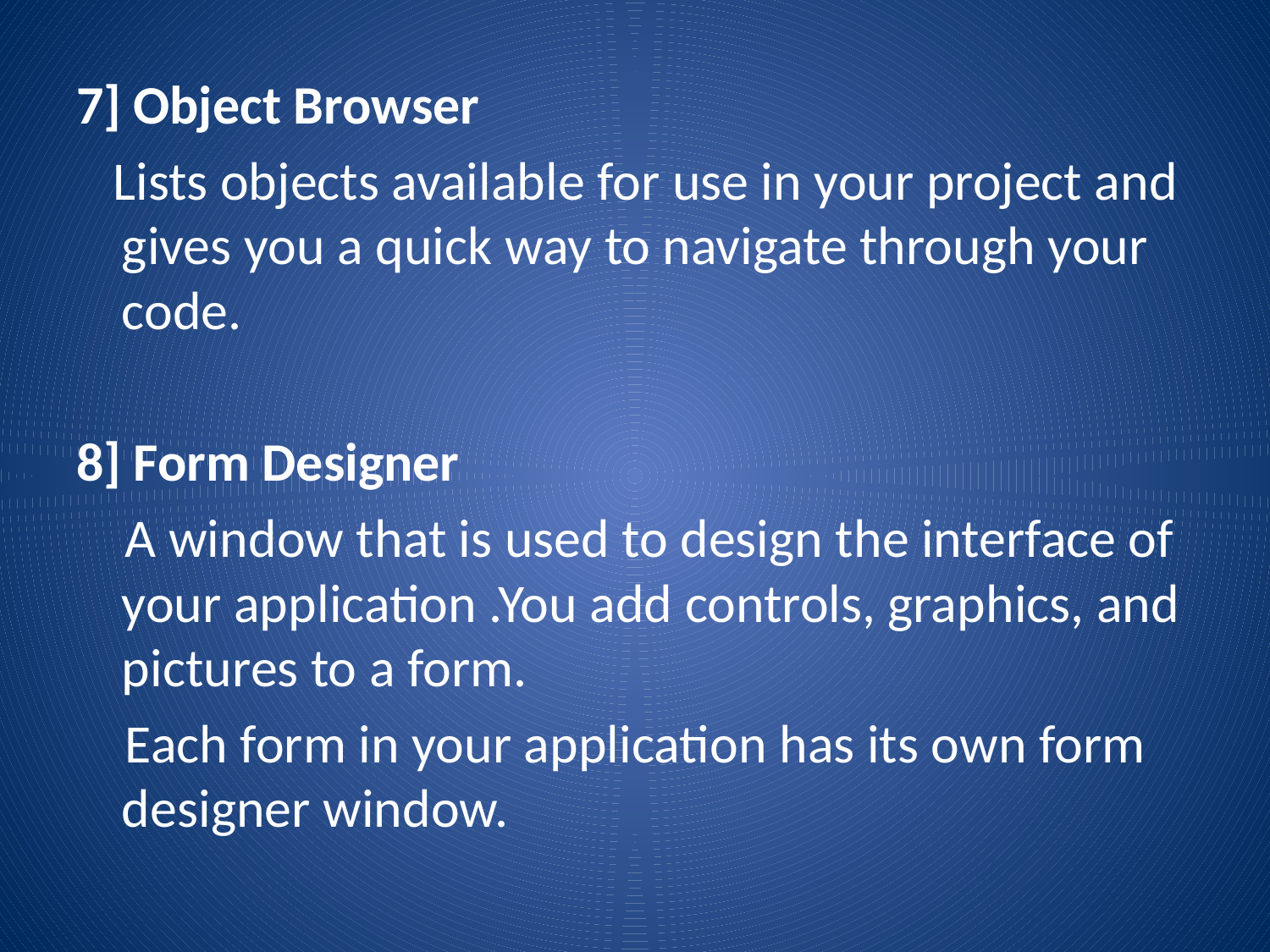

7] Object Browser
   Lists objects available for use in your project and gives you a quick way to navigate through your code.

8] Form Designer
    A window that is used to design the interface of your application .You add controls, graphics, and pictures to a form.
    Each form in your application has its own form designer window.